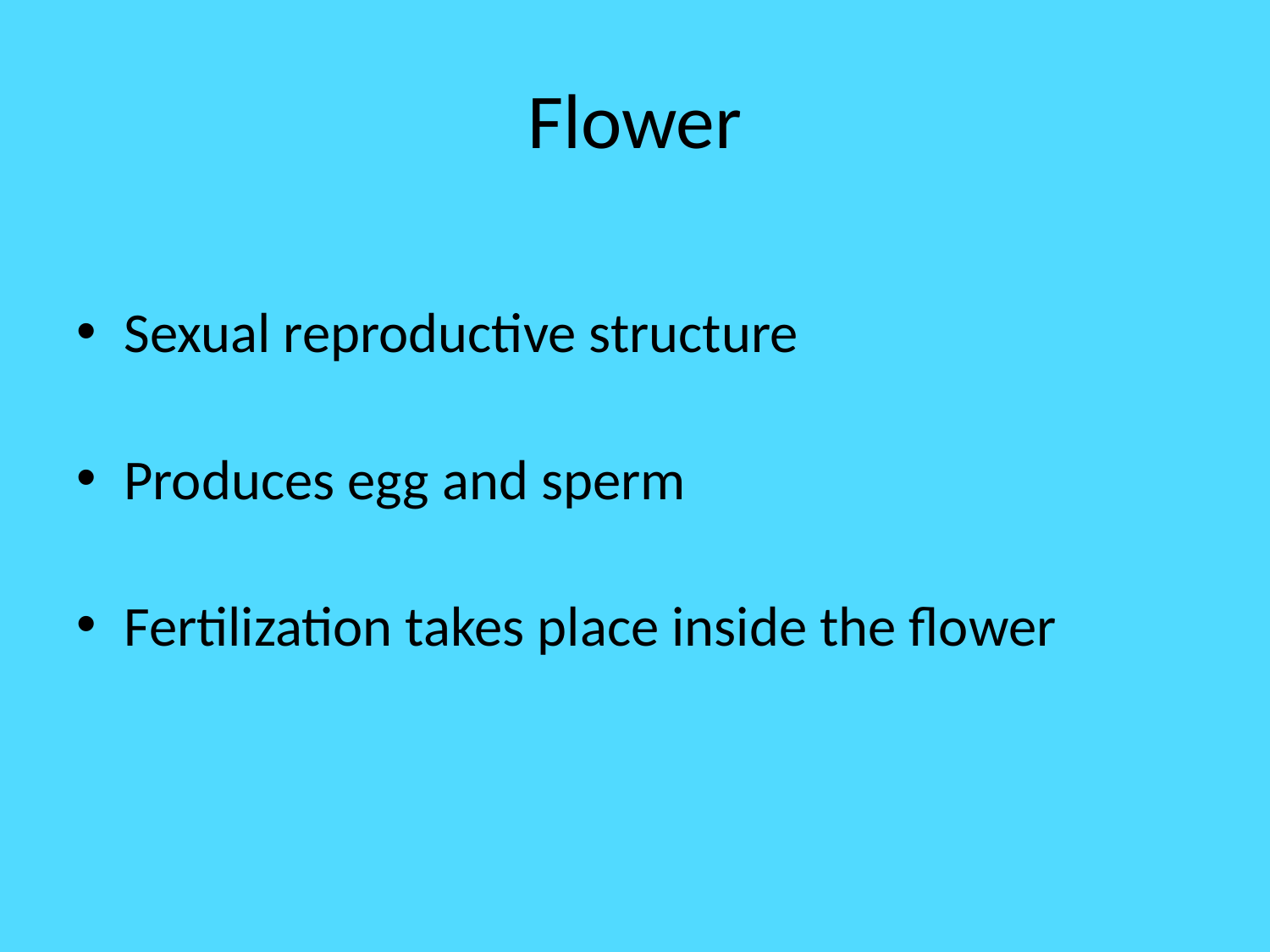

# Flower
Sexual reproductive structure
Produces egg and sperm
Fertilization takes place inside the flower